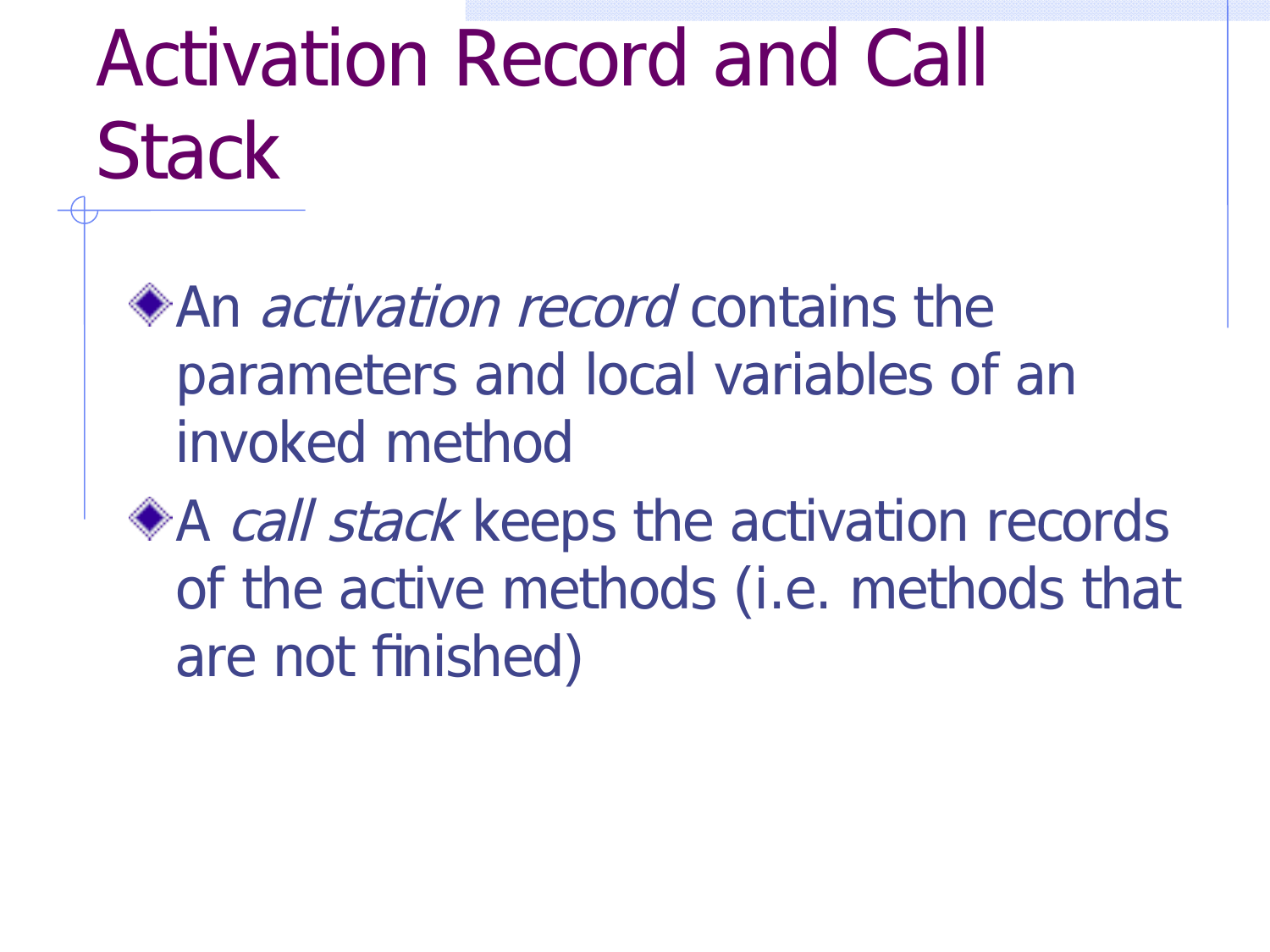

# Activation Record and Call Stack
An activation record contains the parameters and local variables of an invoked method
A call stack keeps the activation records of the active methods (i.e. methods that are not finished)